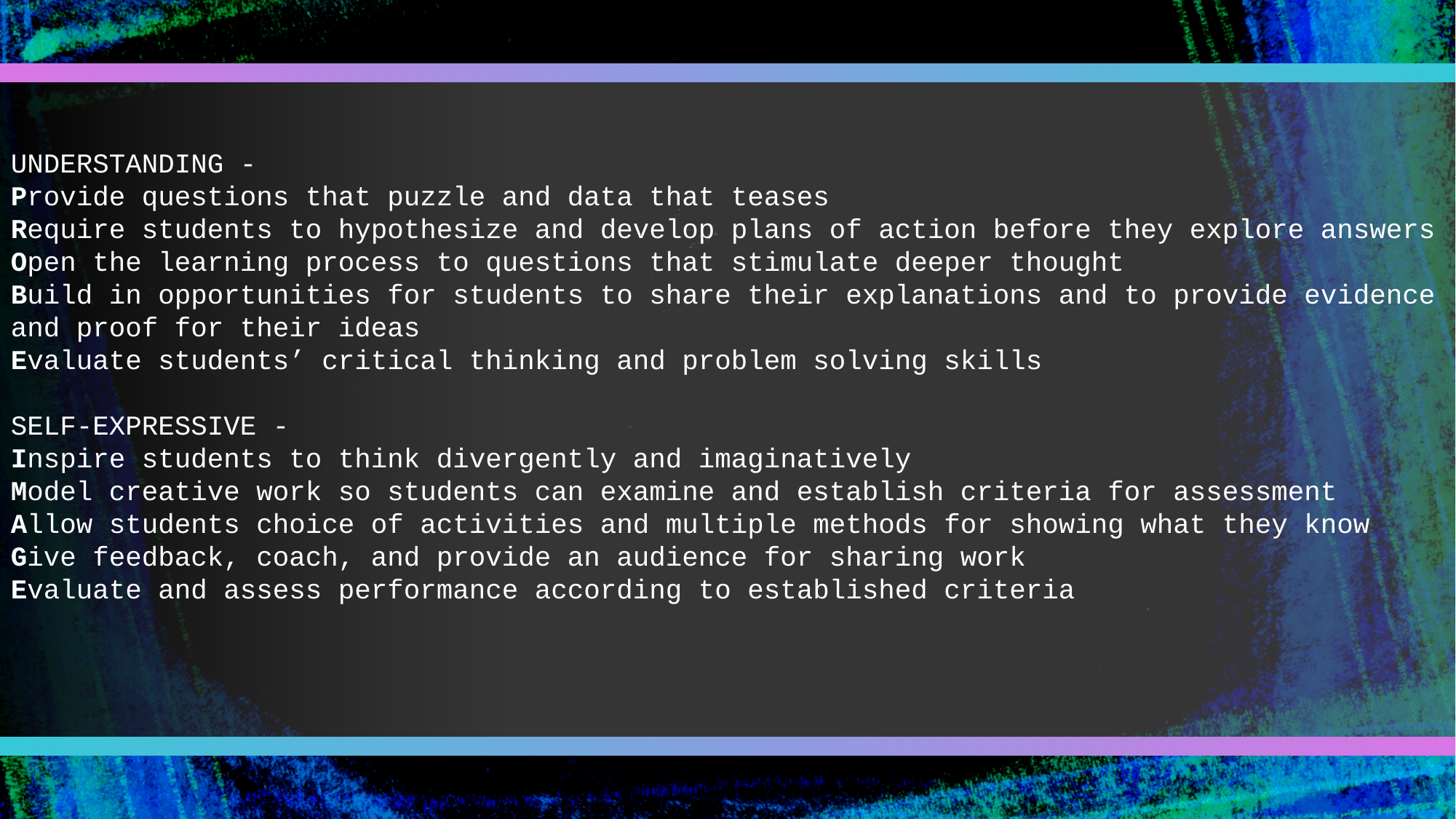

UNDERSTANDING -
Provide questions that puzzle and data that teases
Require students to hypothesize and develop plans of action before they explore answers
Open the learning process to questions that stimulate deeper thought
Build in opportunities for students to share their explanations and to provide evidence and proof for their ideas
Evaluate students’ critical thinking and problem solving skills

SELF-EXPRESSIVE -
Inspire students to think divergently and imaginatively
Model creative work so students can examine and establish criteria for assessment
Allow students choice of activities and multiple methods for showing what they know
Give feedback, coach, and provide an audience for sharing work
Evaluate and assess performance according to established criteria